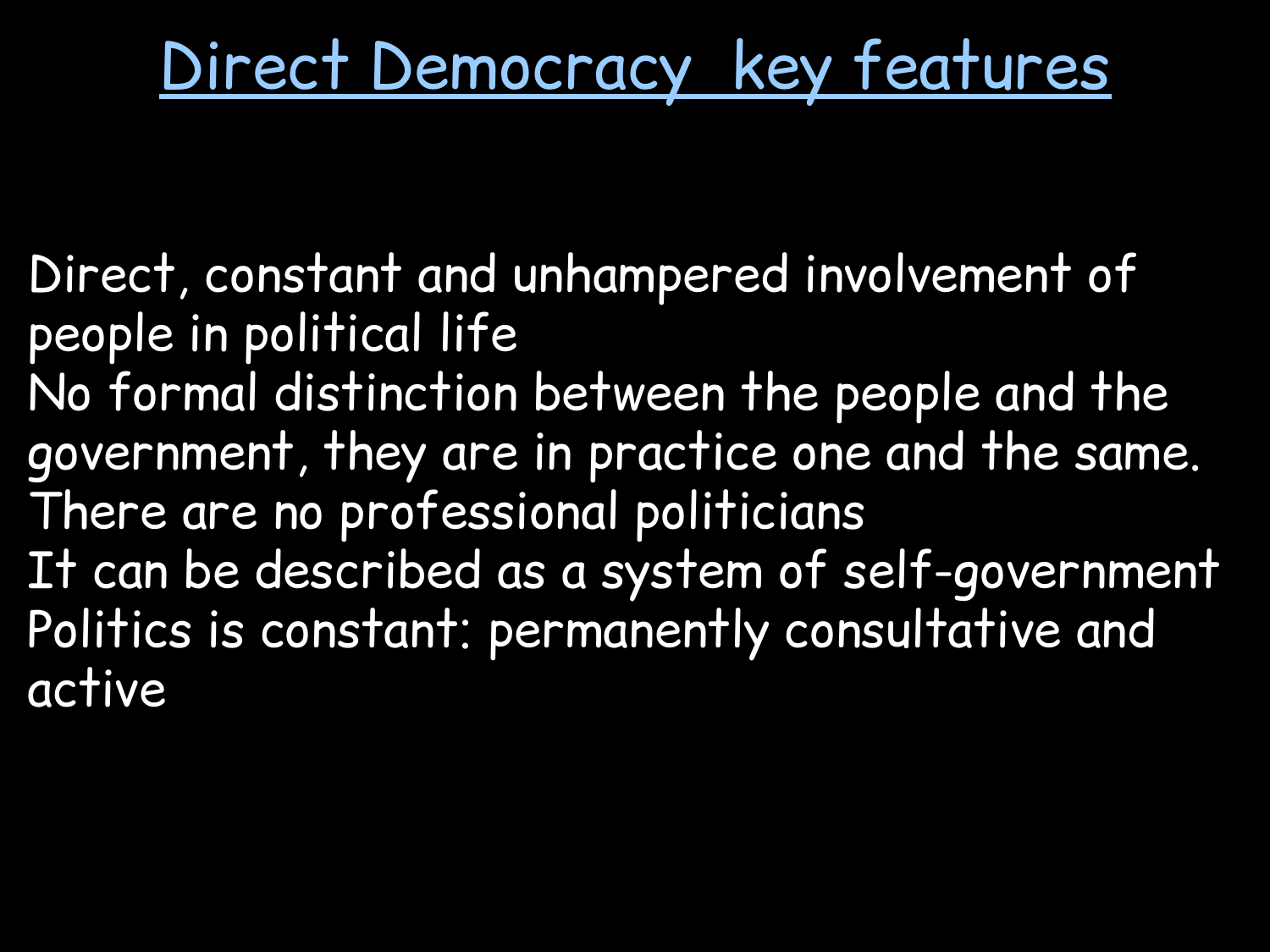

Direct Democracy  key features
Direct, constant and unhampered involvement of people in political life
No formal distinction between the people and the government, they are in practice one and the same. There are no professional politicians
It can be described as a system of self-government
Politics is constant: permanently consultative and active